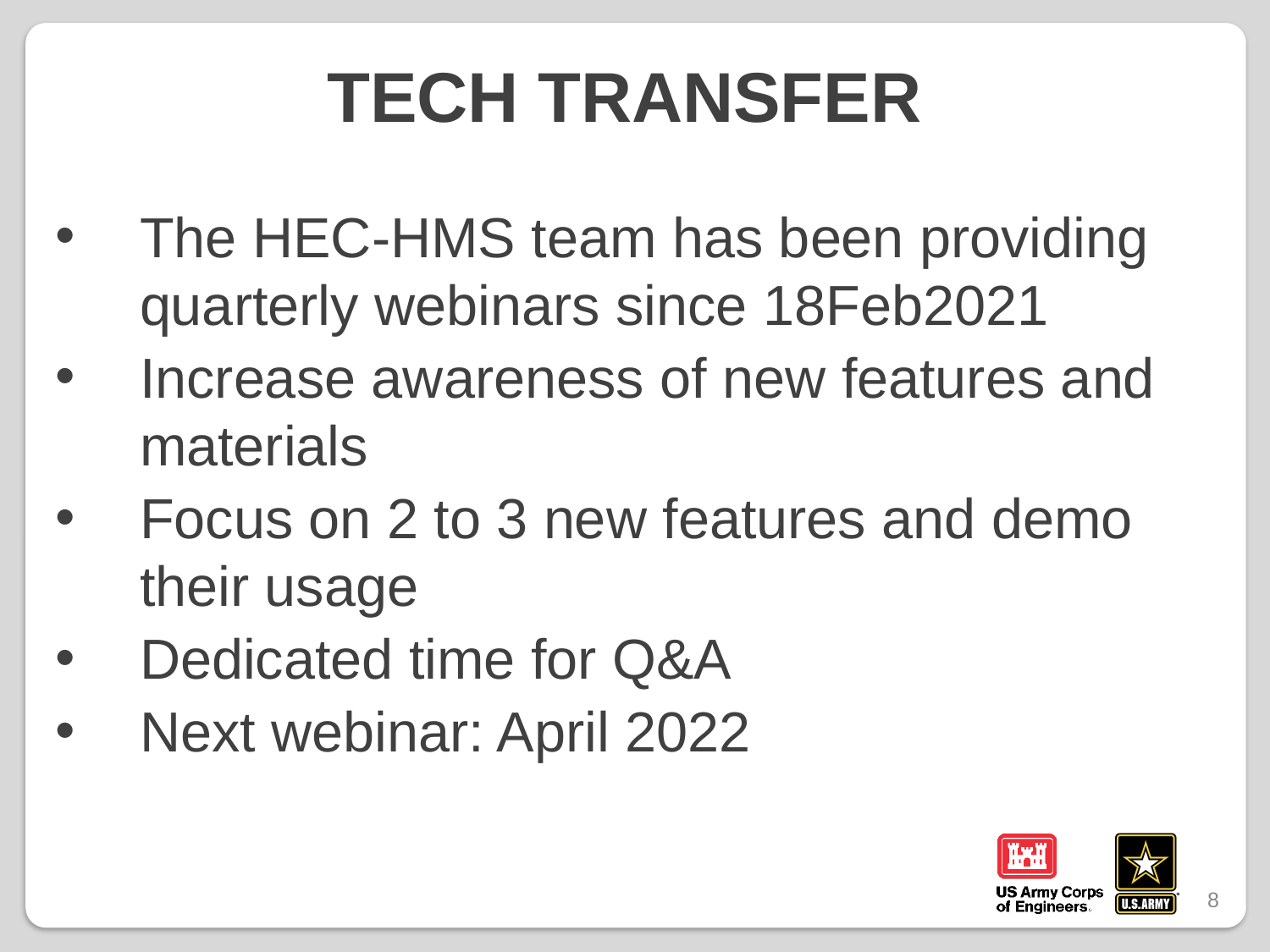

# Tech Transfer
The HEC-HMS team has been providing quarterly webinars since 18Feb2021
Increase awareness of new features and materials
Focus on 2 to 3 new features and demo their usage
Dedicated time for Q&A
Next webinar: April 2022
8